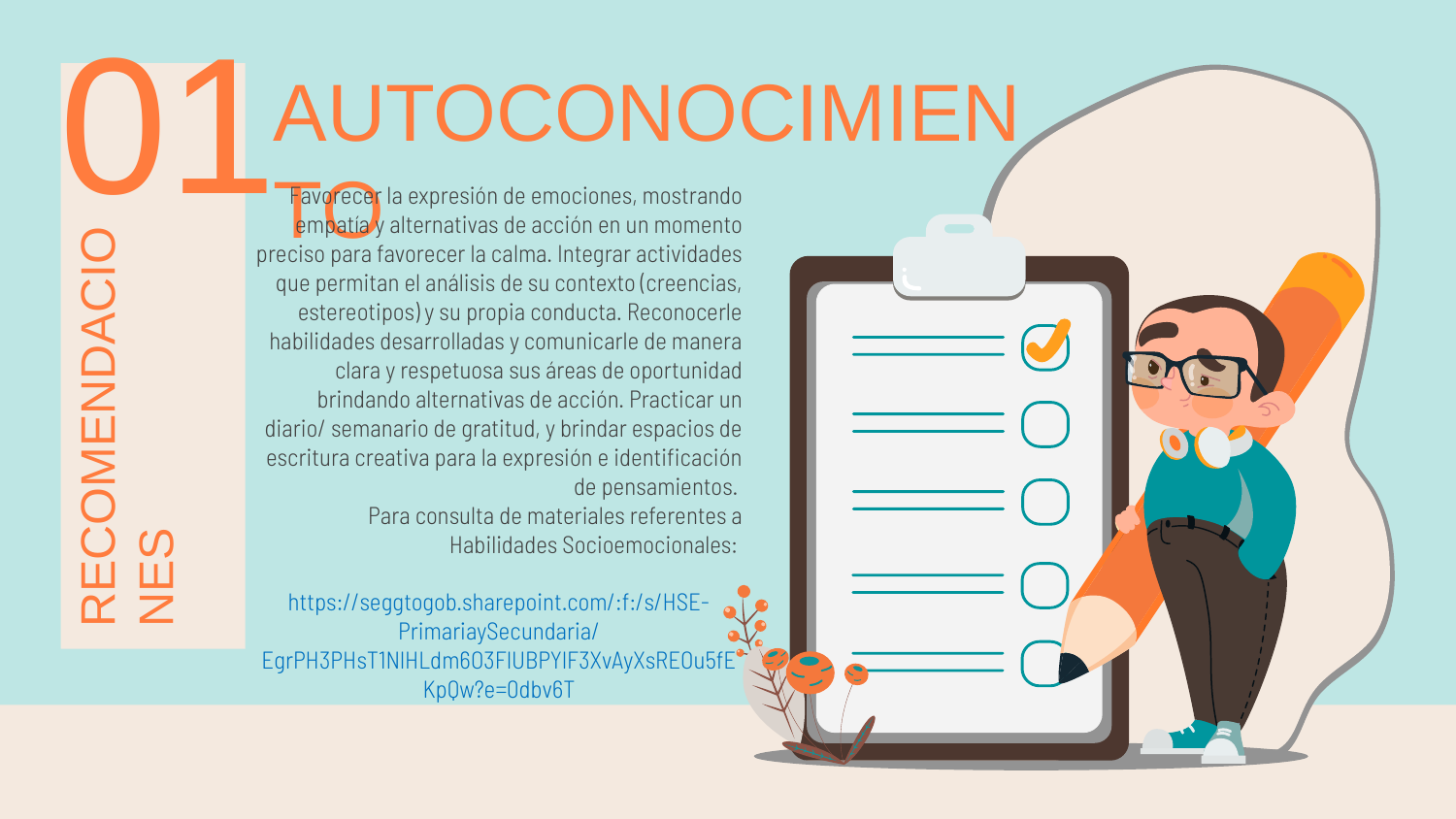

# AUTOCONOCIMIENTO

01
Favorecer la expresión de emociones, mostrando empatía y alternativas de acción en un momento preciso para favorecer la calma. Integrar actividades que permitan el análisis de su contexto (creencias, estereotipos) y su propia conducta. Reconocerle habilidades desarrolladas y comunicarle de manera clara y respetuosa sus áreas de oportunidad brindando alternativas de acción. Practicar un diario/ semanario de gratitud, y brindar espacios de escritura creativa para la expresión e identificación de pensamientos.
Para consulta de materiales referentes a Habilidades Socioemocionales:

https://seggtogob.sharepoint.com/:f:/s/HSE-PrimariaySecundaria/EgrPH3PHsT1NlHLdm6O3FlUBPYlF3XvAyXsREOu5fEKpQw?e=0dbv6T

RECOMENDACIONES